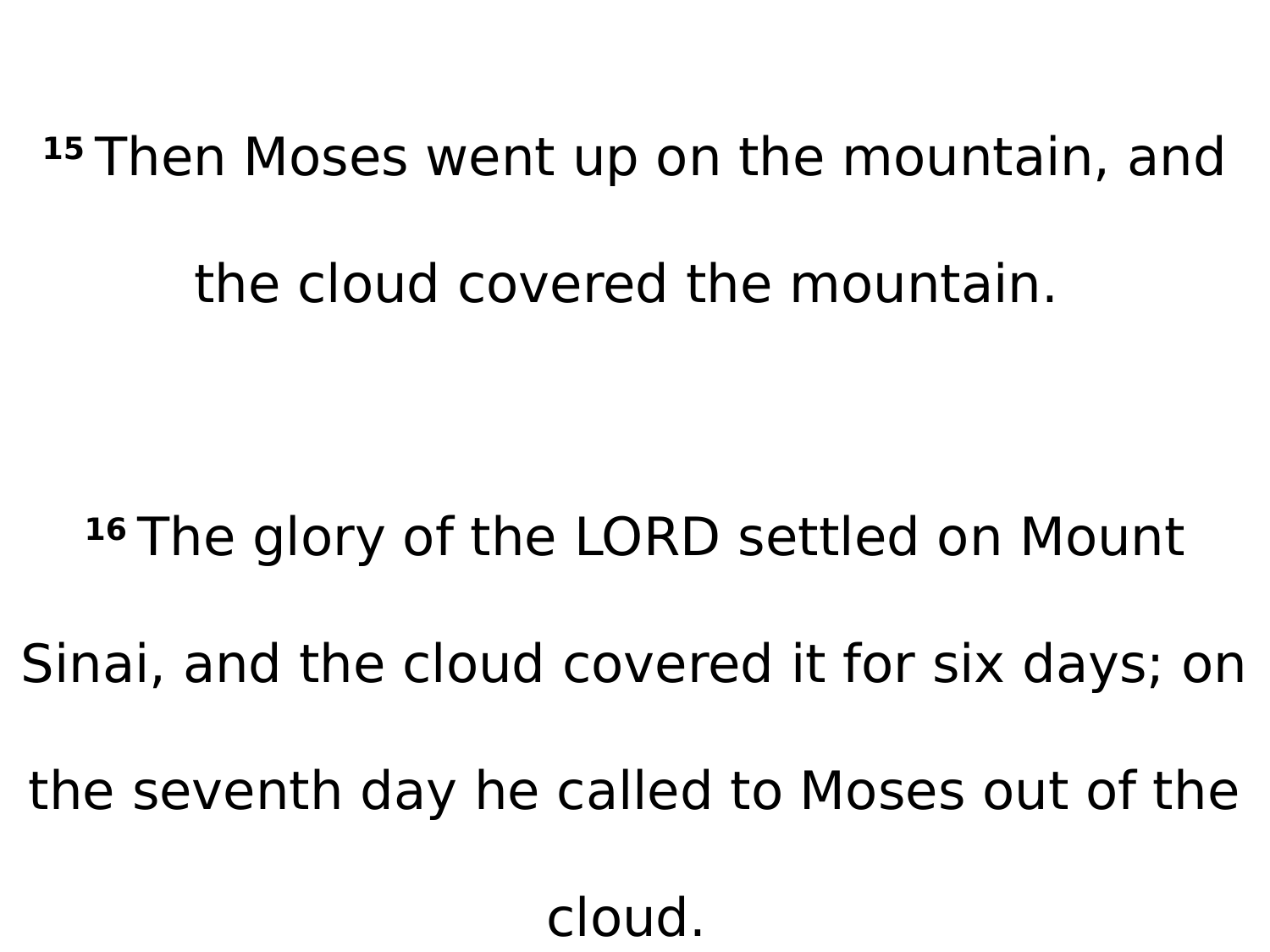

15 Then Moses went up on the mountain, and the cloud covered the mountain.

16 The glory of the Lord settled on Mount Sinai, and the cloud covered it for six days; on the seventh day he called to Moses out of the cloud.